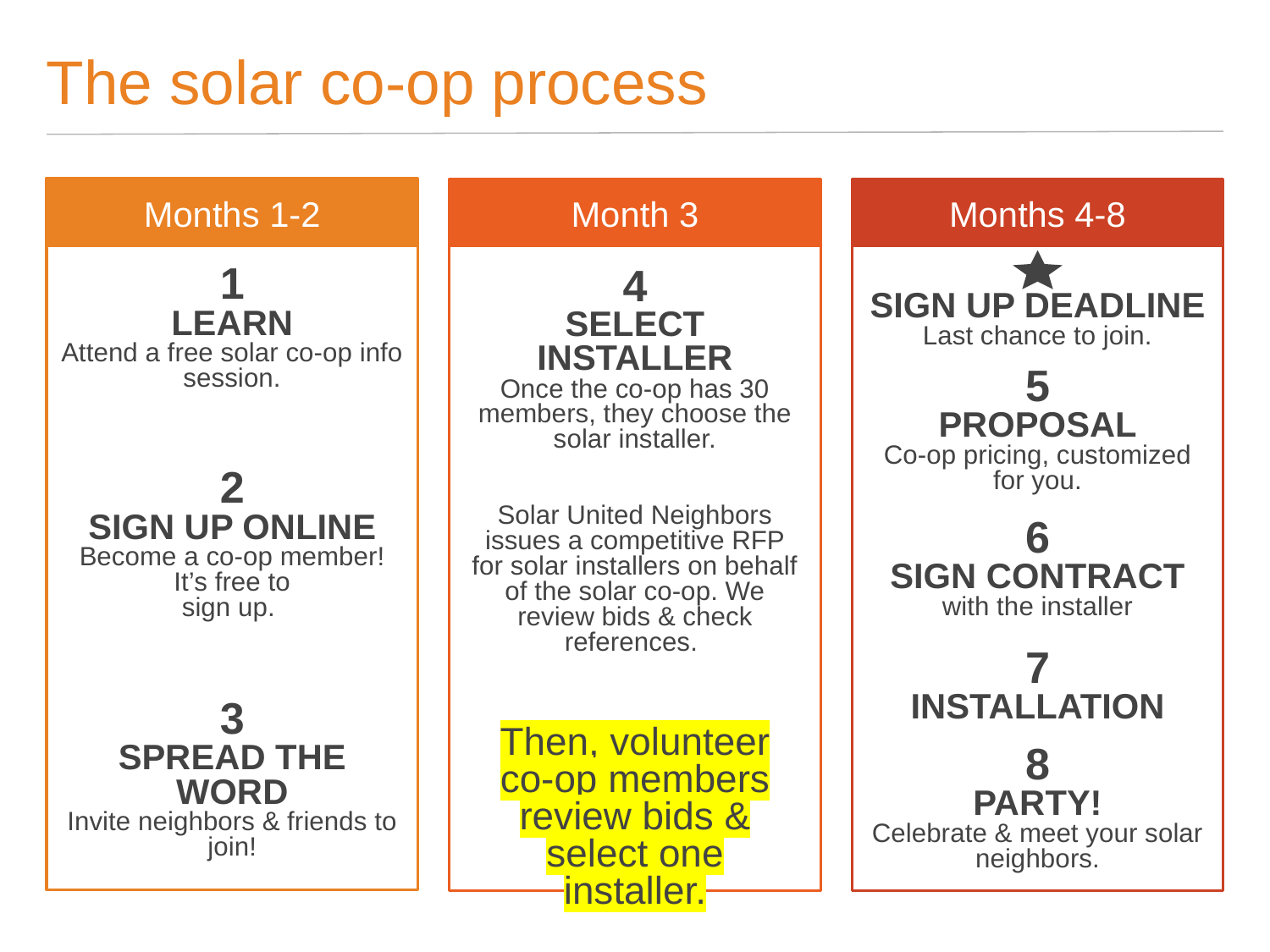

The solar co-op process

Months 1-2
Month 3
Months 4-8

1
LEARN
Attend a free solar co-op info session.
4
SELECT INSTALLER
Once the co-op has 30 members, they choose the solar installer.

Solar United Neighbors issues a competitive RFP for solar installers on behalf of the solar co-op. We review bids & check references.

Then, volunteer co-op members review bids & select one installer.
SIGN UP DEADLINE
Last chance to join.
5
PROPOSAL
Co-op pricing, customized for you.
2
SIGN UP ONLINE
Become a co-op member! It’s free to
sign up.
6
SIGN CONTRACT
with the installer
7
INSTALLATION
3
SPREAD THE WORD
Invite neighbors & friends to join!
8
PARTY!
Celebrate & meet your solar neighbors.